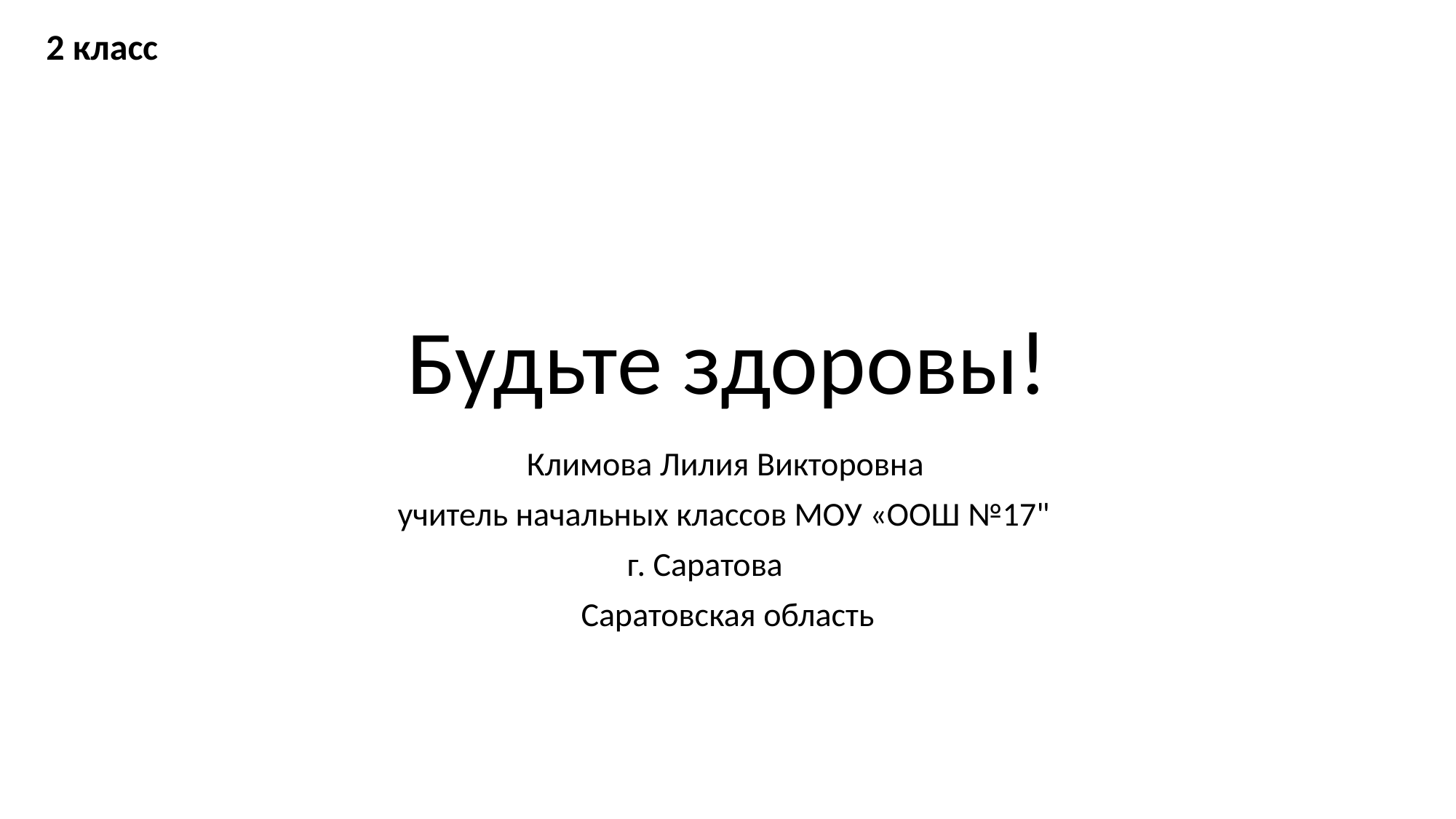

2 класс
# Будьте здоровы!
Климова Лилия Викторовна
учитель начальных классов МОУ «ООШ №17"
г. Саратова
Саратовская область